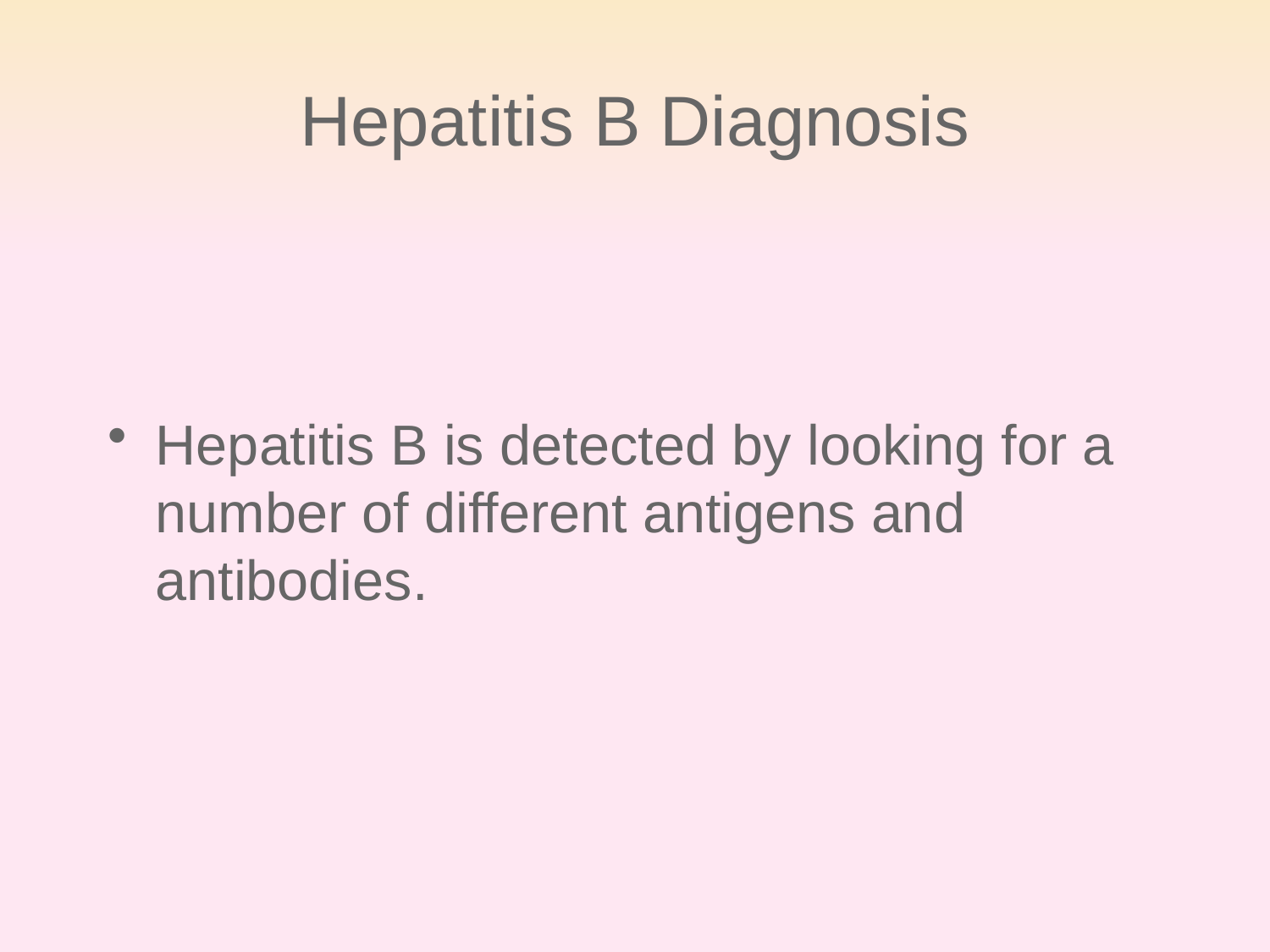

# Hepatitis B Diagnosis
Hepatitis B is detected by looking for a number of different antigens and antibodies.